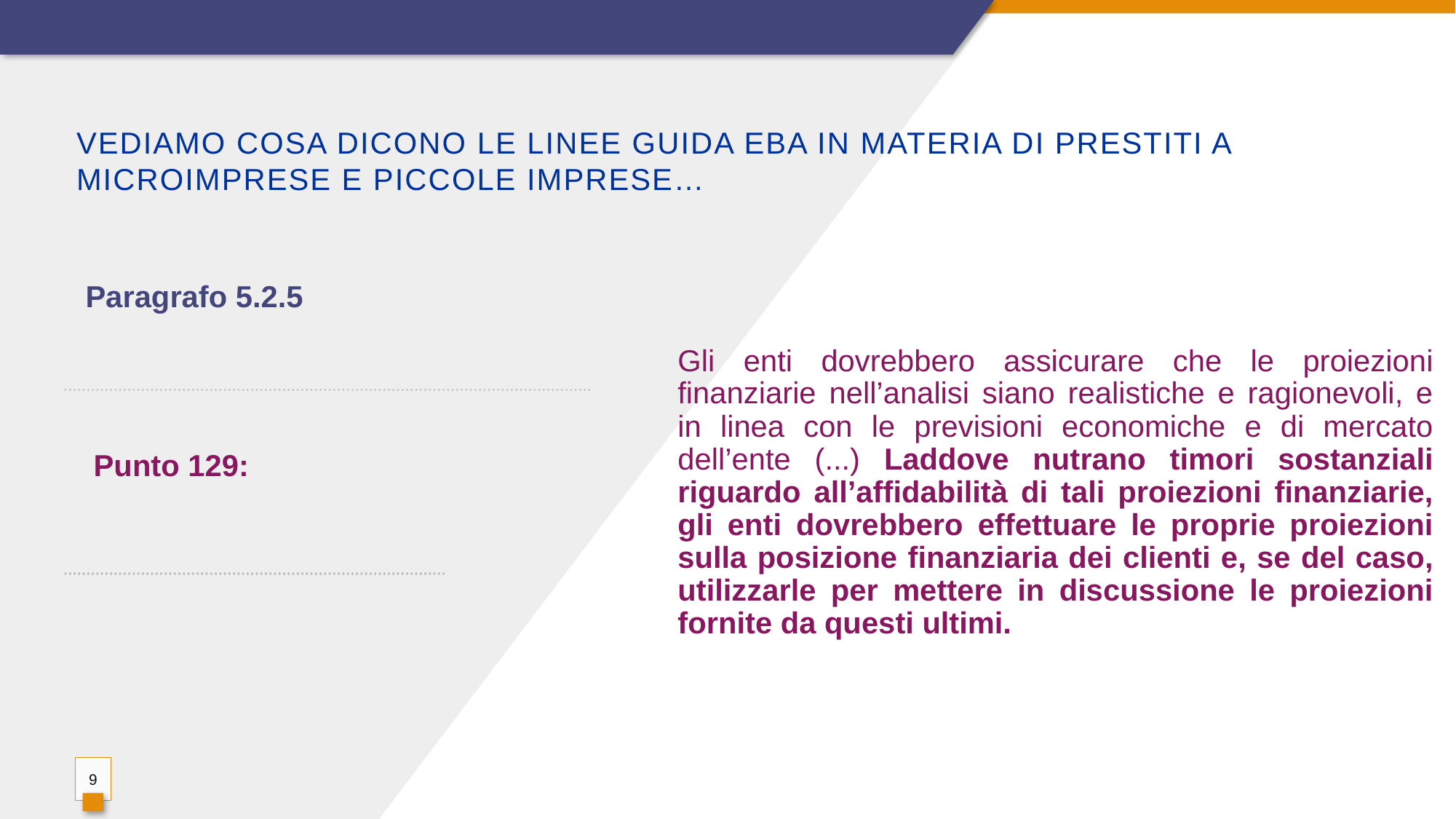

# Vediamo cosa dicono le linee guida EBA in materia di prestiti a microimprese e piccole imprese…
Paragrafo 5.2.5
Gli enti dovrebbero assicurare che le proiezioni finanziarie nell’analisi siano realistiche e ragionevoli, e in linea con le previsioni economiche e di mercato dell’ente (...) Laddove nutrano timori sostanziali riguardo all’affidabilità di tali proiezioni finanziarie, gli enti dovrebbero effettuare le proprie proiezioni sulla posizione finanziaria dei clienti e, se del caso, utilizzarle per mettere in discussione le proiezioni fornite da questi ultimi.
Punto 129:
9